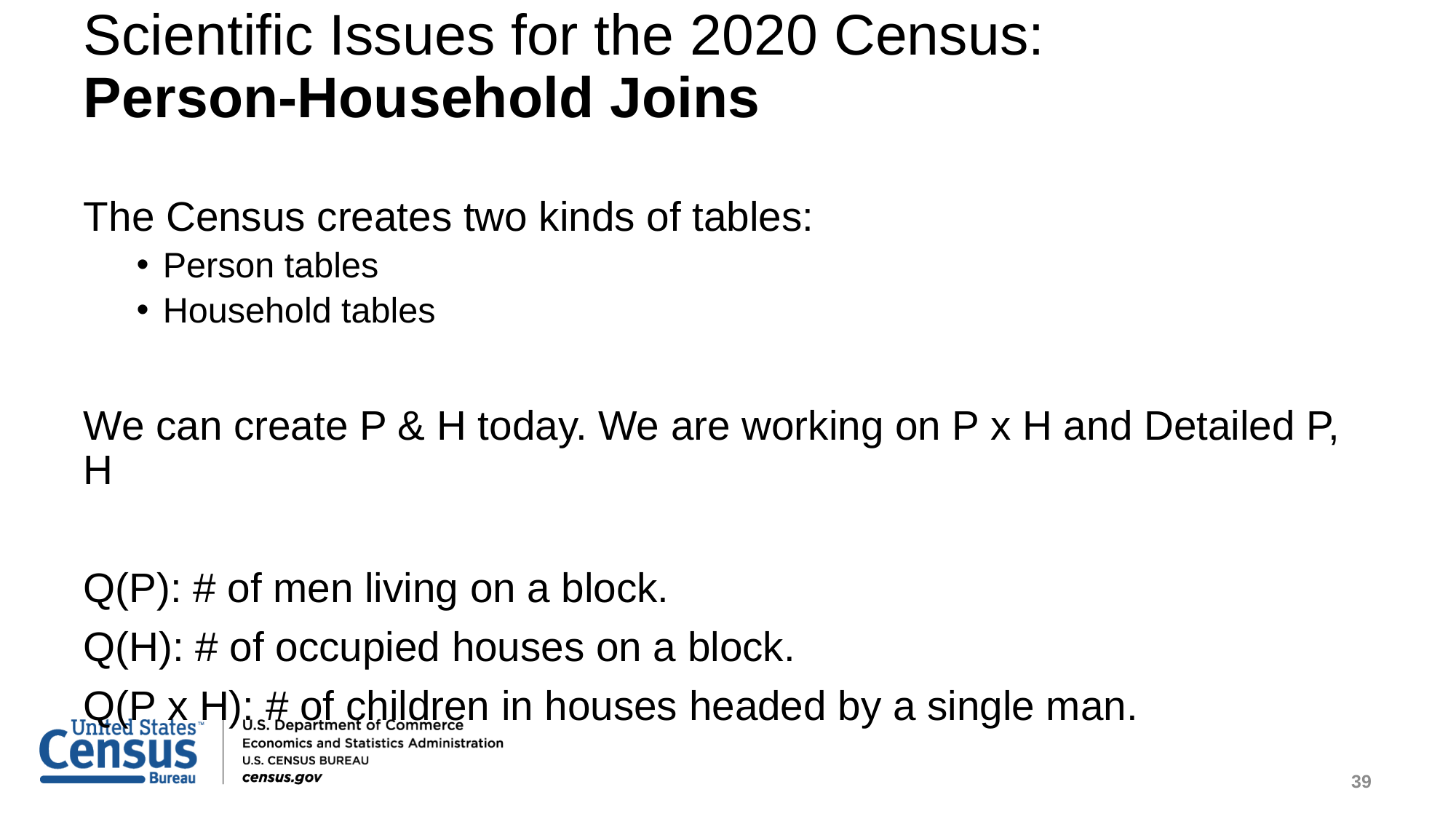

# Scientific Issues for the 2020 Census: Person-Household Joins
The Census creates two kinds of tables:
Person tables
Household tables

We can create P & H today. We are working on P x H and Detailed P, H

Q(P): # of men living on a block.
Q(H): # of occupied houses on a block.
Q(P x H): # of children in houses headed by a single man.
39